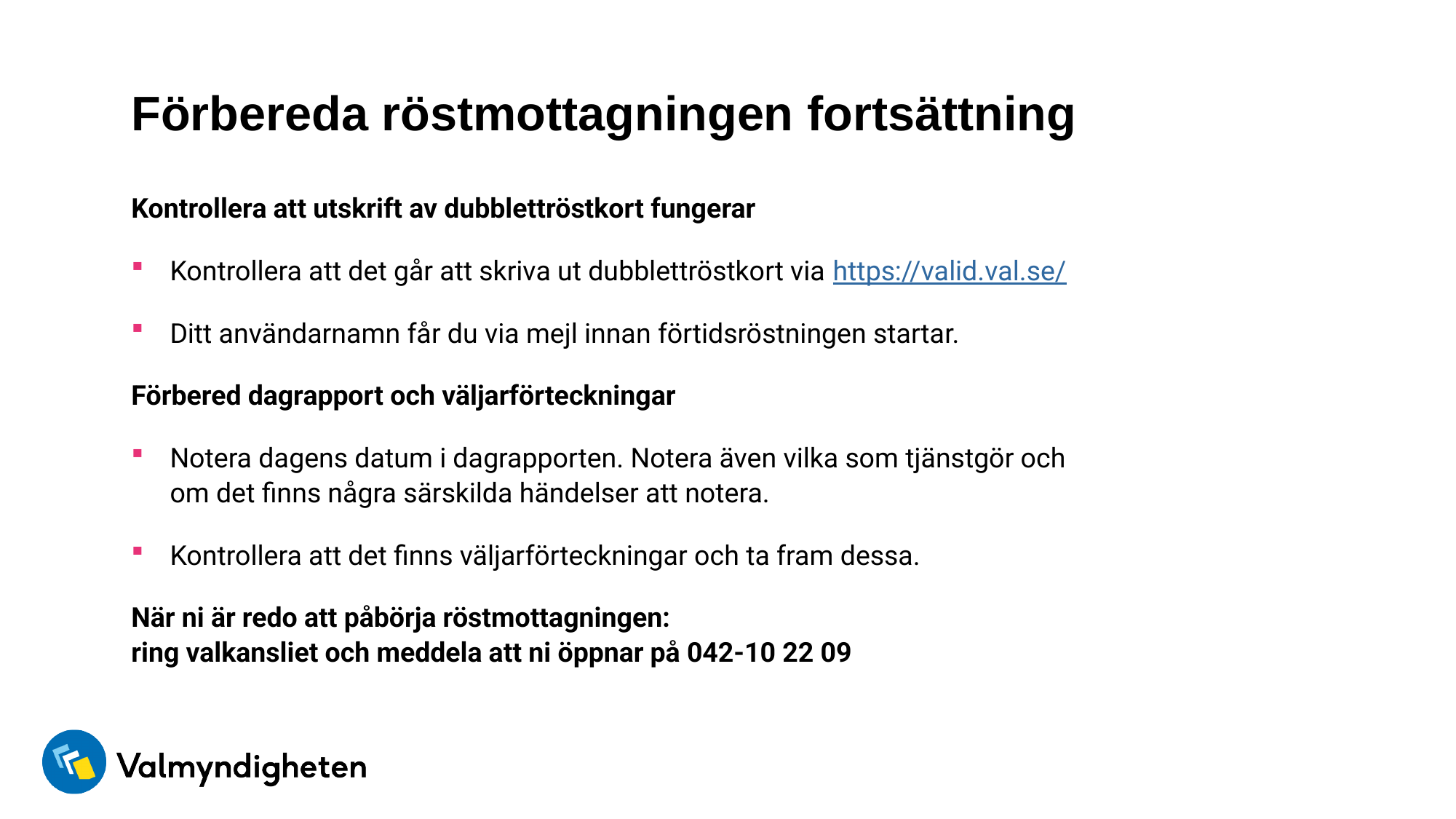

# Förbereda röstmottagningen fortsättning
Kontrollera att utskrift av dubblettröstkort fungerar
Kontrollera att det går att skriva ut dubblettröstkort via https://valid.val.se/
Ditt användarnamn får du via mejl innan förtidsröstningen startar.
Förbered dagrapport och väljarförteckningar
Notera dagens datum i dagrapporten. Notera även vilka som tjänstgör och om det finns några särskilda händelser att notera.
Kontrollera att det finns väljarförteckningar och ta fram dessa.
När ni är redo att påbörja röstmottagningen:
ring valkansliet och meddela att ni öppnar på 042-10 22 09